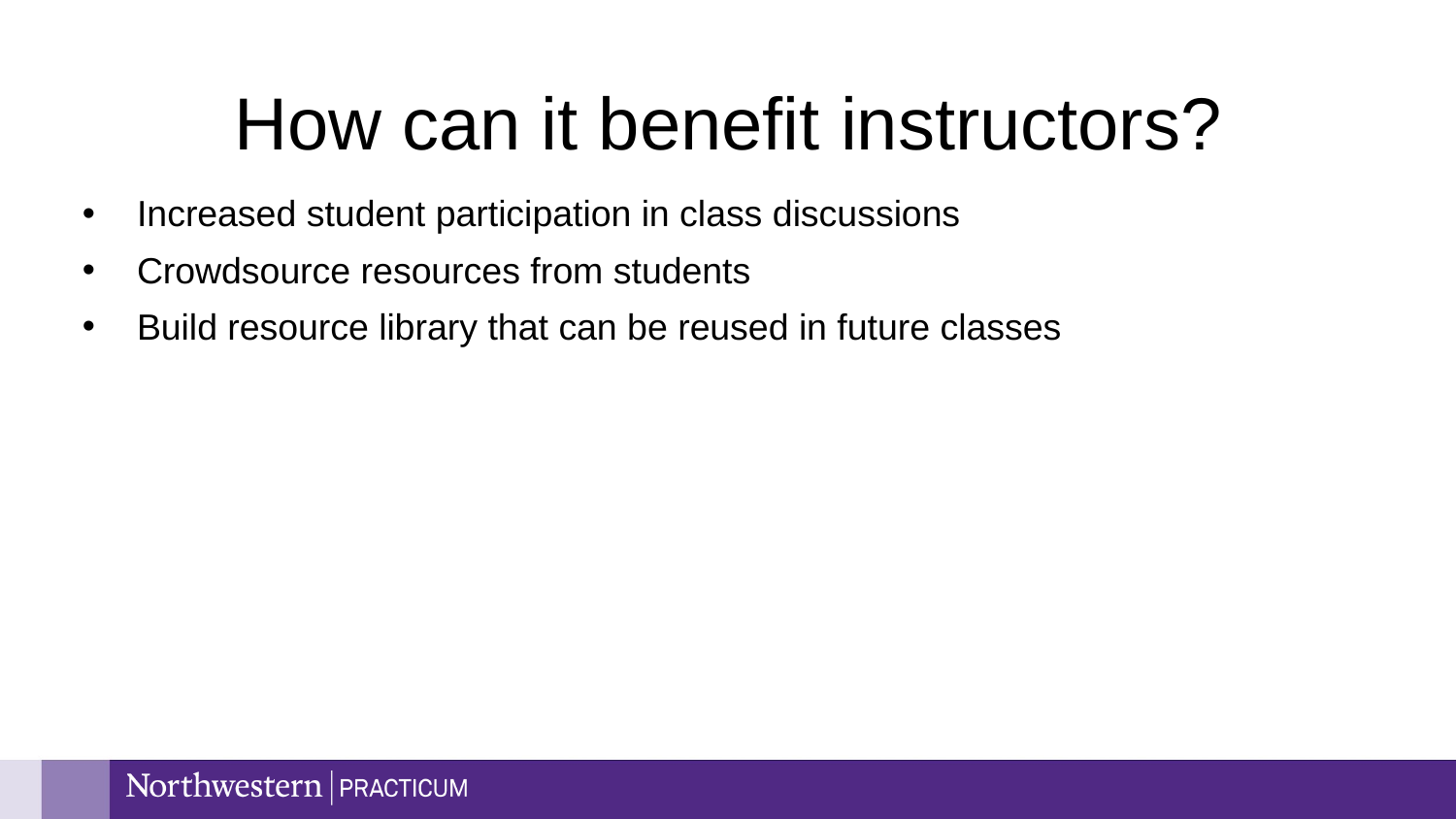

# How can it benefit instructors?
Increased student participation in class discussions
Crowdsource resources from students
Build resource library that can be reused in future classes